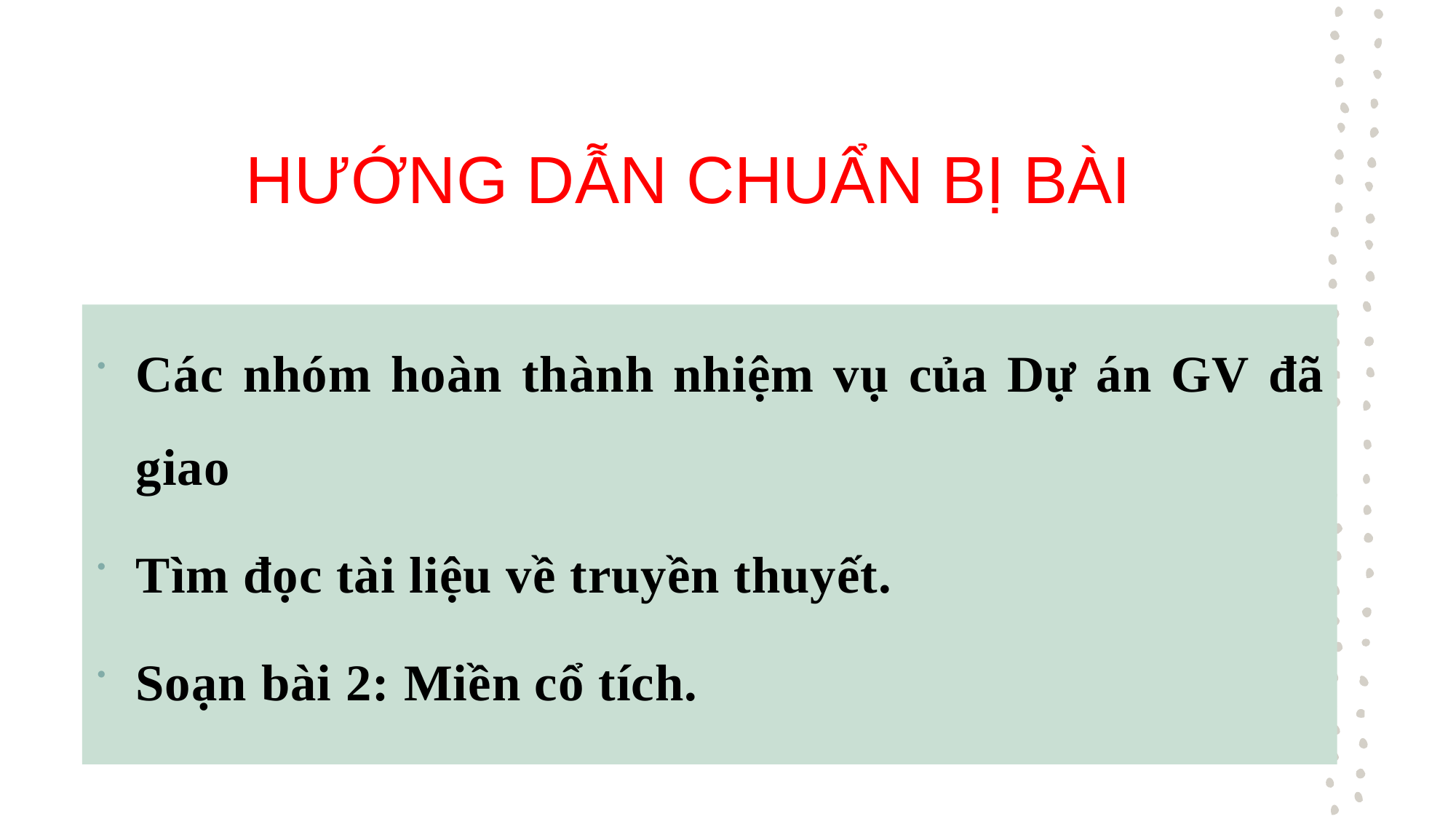

HƯỚNG DẪN CHUẨN BỊ BÀI
Các nhóm hoàn thành nhiệm vụ của Dự án GV đã giao
Tìm đọc tài liệu về truyền thuyết.
Soạn bài 2: Miền cổ tích.